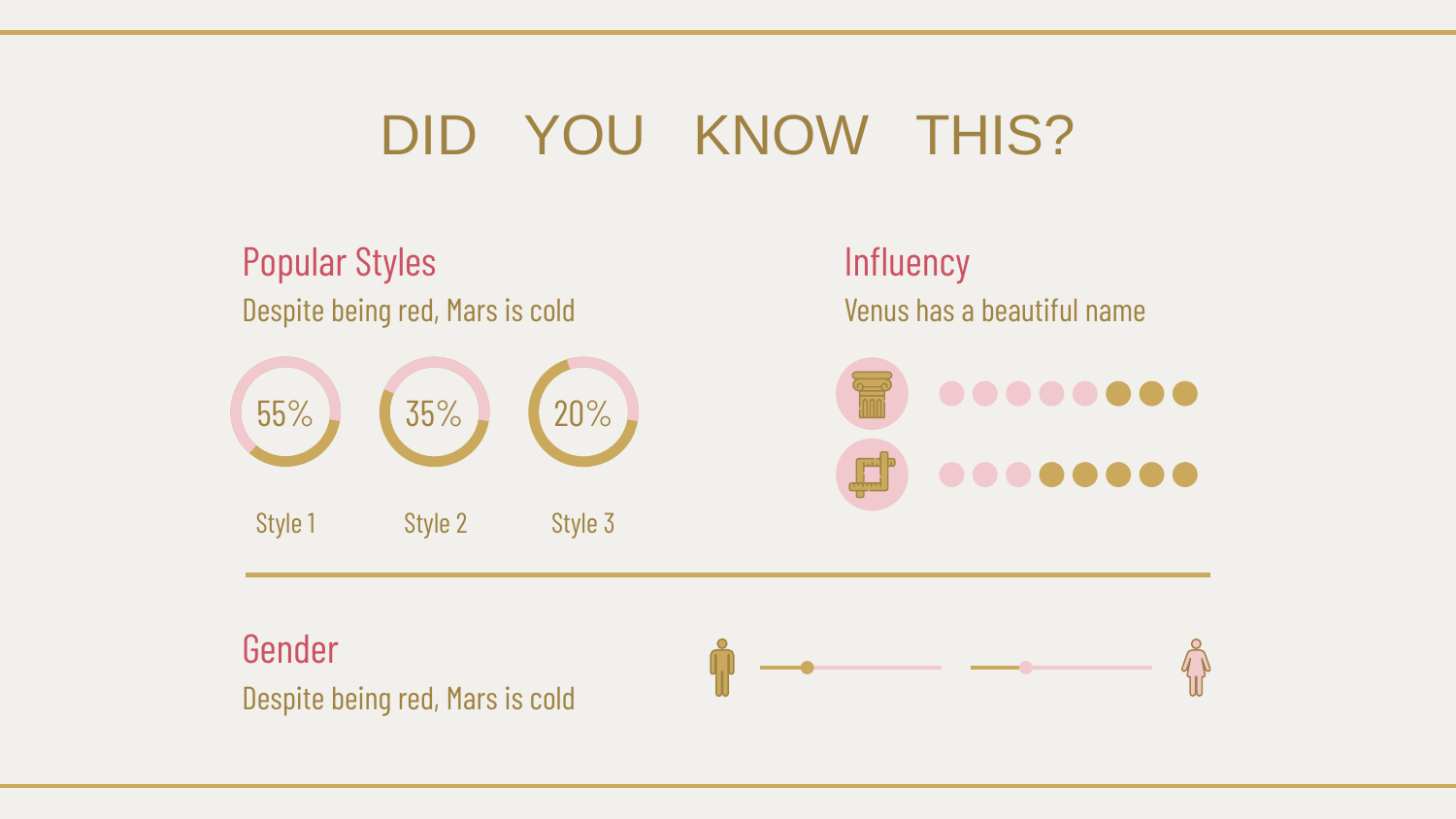

# DID   YOU   KNOW   THIS?
Popular Styles
Influency
Despite being red, Mars is cold
Venus has a beautiful name

55%
35%
20%

Style 1
Style 2
Style 3
Gender

Despite being red, Mars is cold